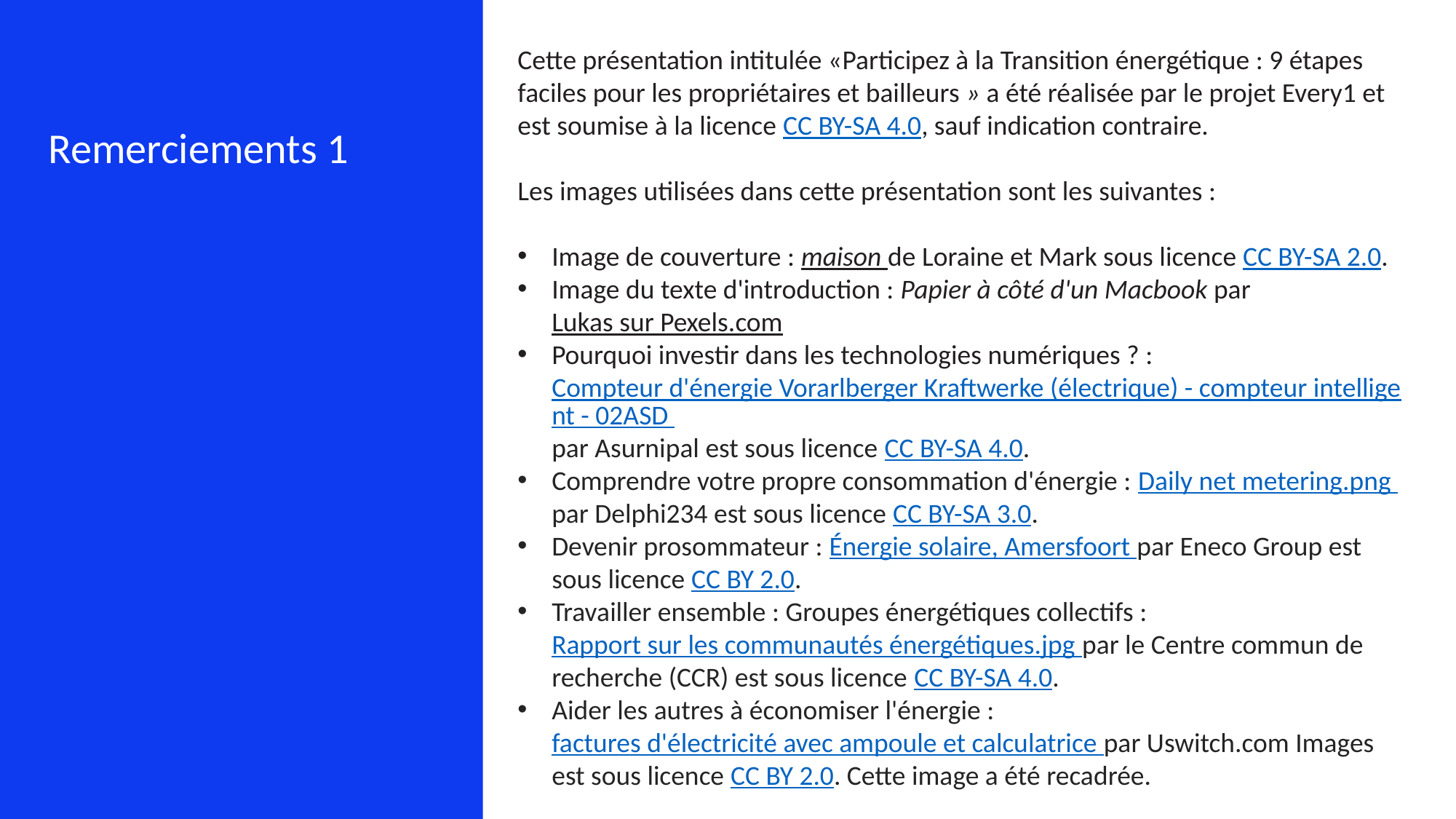

Cette présentation intitulée «Participez à la Transition énergétique : 9 étapes faciles pour les propriétaires et bailleurs » a été réalisée par le projet Every1 et est soumise à la licence CC BY-SA 4.0, sauf indication contraire.

Les images utilisées dans cette présentation sont les suivantes :

Image de couverture : maison de Loraine et Mark sous licence CC BY-SA 2.0.
Image du texte d'introduction : Papier à côté d'un Macbook par Lukas sur Pexels.com
Pourquoi investir dans les technologies numériques ? : Compteur d'énergie Vorarlberger Kraftwerke (électrique) - compteur intelligent - 02ASD par Asurnipal est sous licence CC BY-SA 4.0.
Comprendre votre propre consommation d'énergie : Daily net metering.png par Delphi234 est sous licence CC BY-SA 3.0.
Devenir prosommateur : Énergie solaire, Amersfoort par Eneco Group est sous licence CC BY 2.0.
Travailler ensemble : Groupes énergétiques collectifs : Rapport sur les communautés énergétiques.jpg par le Centre commun de recherche (CCR) est sous licence CC BY-SA 4.0.
Aider les autres à économiser l'énergie : factures d'électricité avec ampoule et calculatrice par Uswitch.com Images est sous licence CC BY 2.0. Cette image a été recadrée.
Remerciements 1